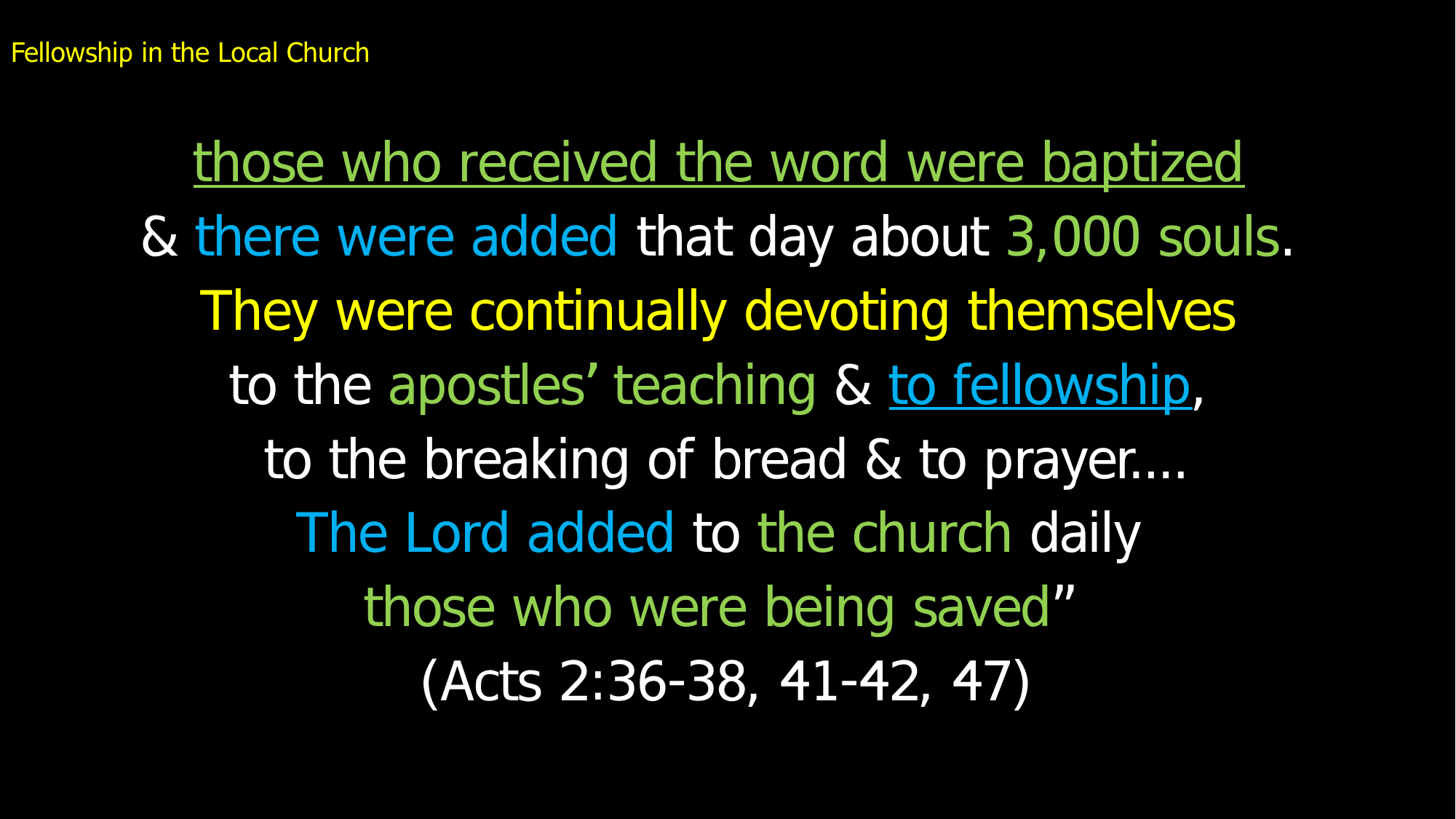

# Fellowship in the Local Church
those who received the word were baptized
& there were added that day about 3,000 souls.
They were continually devoting themselves
to the apostles’ teaching & to fellowship,
to the breaking of bread & to prayer….
The Lord added to the church daily
those who were being saved”
(Acts 2:36-38, 41-42, 47)